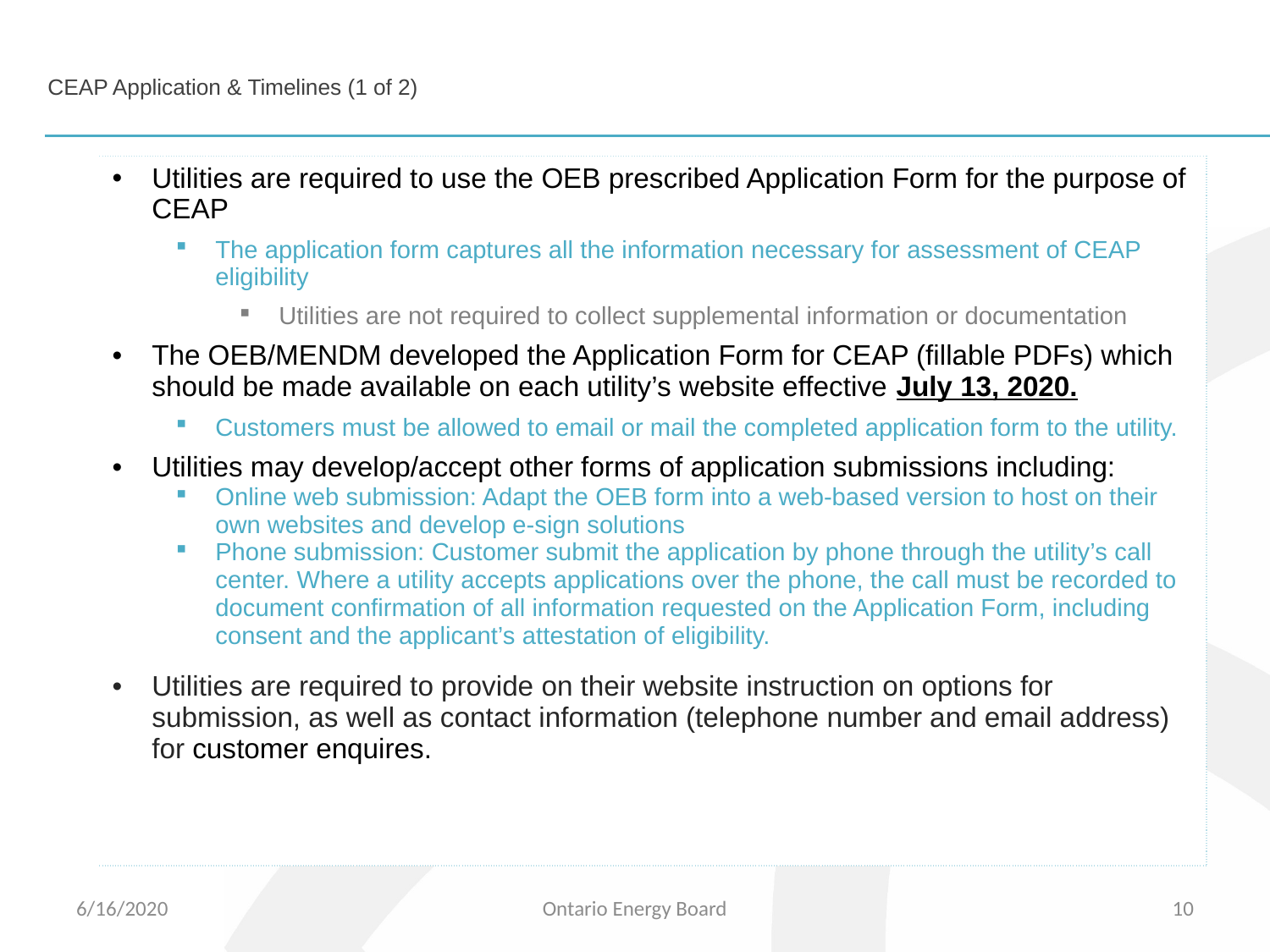

# CEAP Application & Timelines (1 of 2)
| Utilities are required to use the OEB prescribed Application Form for the purpose of CEAP The application form captures all the information necessary for assessment of CEAP eligibility Utilities are not required to collect supplemental information or documentation The OEB/MENDM developed the Application Form for CEAP (fillable PDFs) which should be made available on each utility’s website effective July 13, 2020. Customers must be allowed to email or mail the completed application form to the utility. Utilities may develop/accept other forms of application submissions including: Online web submission: Adapt the OEB form into a web-based version to host on their own websites and develop e-sign solutions Phone submission: Customer submit the application by phone through the utility’s call center. Where a utility accepts applications over the phone, the call must be recorded to document confirmation of all information requested on the Application Form, including consent and the applicant’s attestation of eligibility. Utilities are required to provide on their website instruction on options for submission, as well as contact information (telephone number and email address) for customer enquires. |
| --- |
6/16/2020
Ontario Energy Board
10